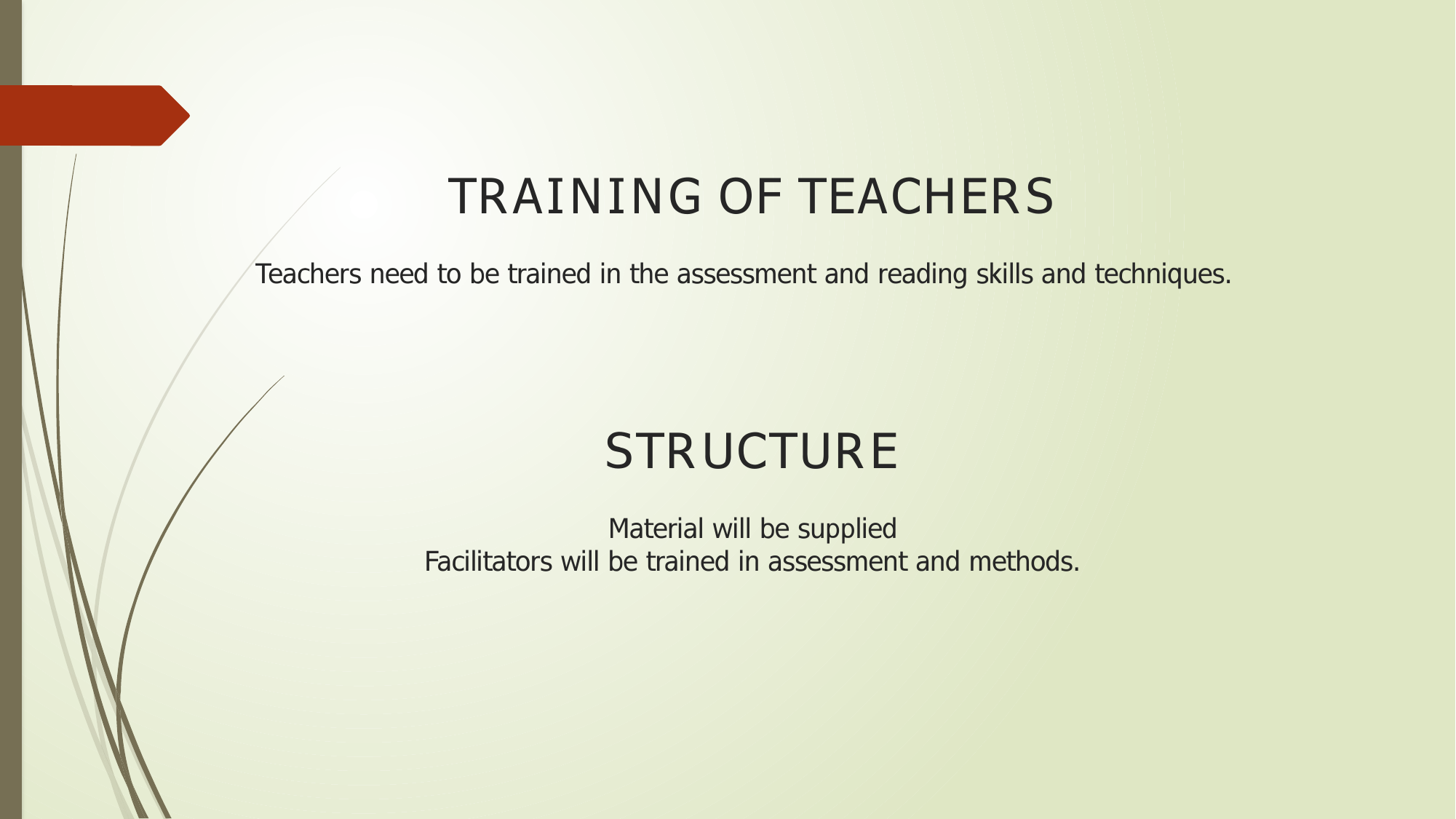

# TRAINING OF TEACHERS Teachers need to be trained in the assessment and reading skills and techniques. STRUCTURE Material will be supplied Facilitators will be trained in assessment and methods.